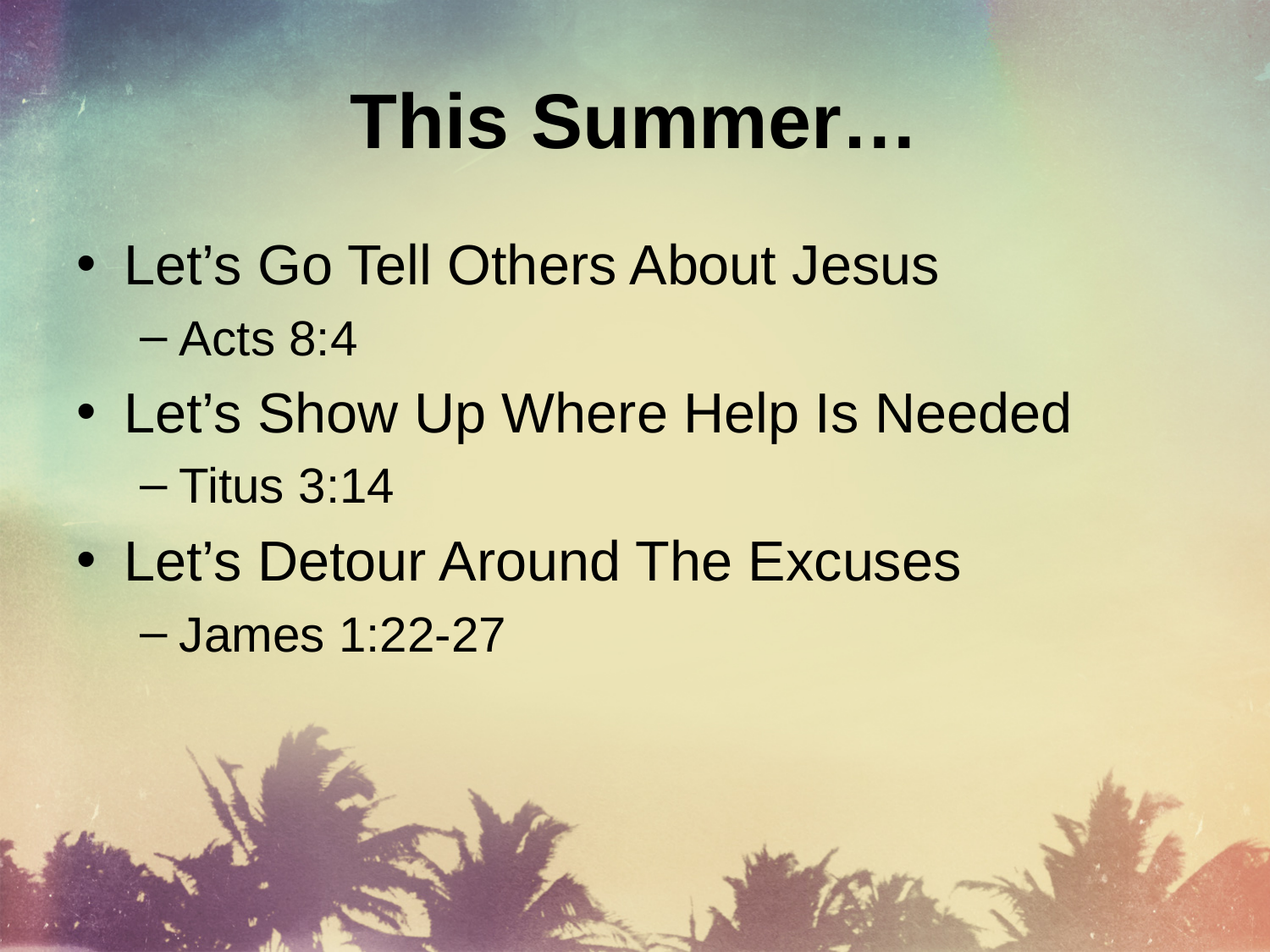

# This Summer…
Let’s Go Tell Others About Jesus
Acts 8:4
Let’s Show Up Where Help Is Needed
Titus 3:14
Let’s Detour Around The Excuses
James 1:22-27